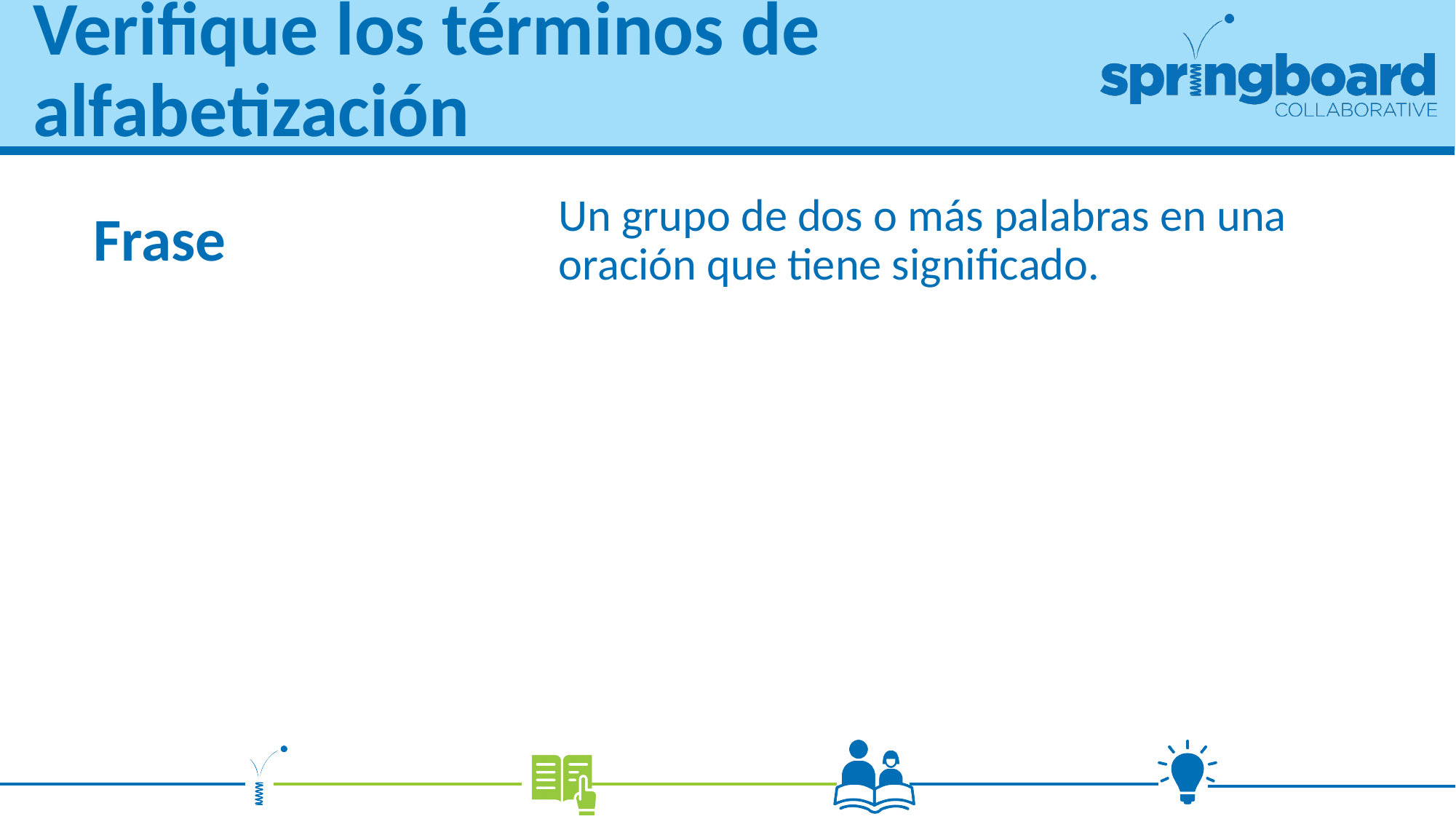

# Verifique los términos de
alfabetización
Un grupo de dos o más palabras en una oración que tiene significado.
Frase